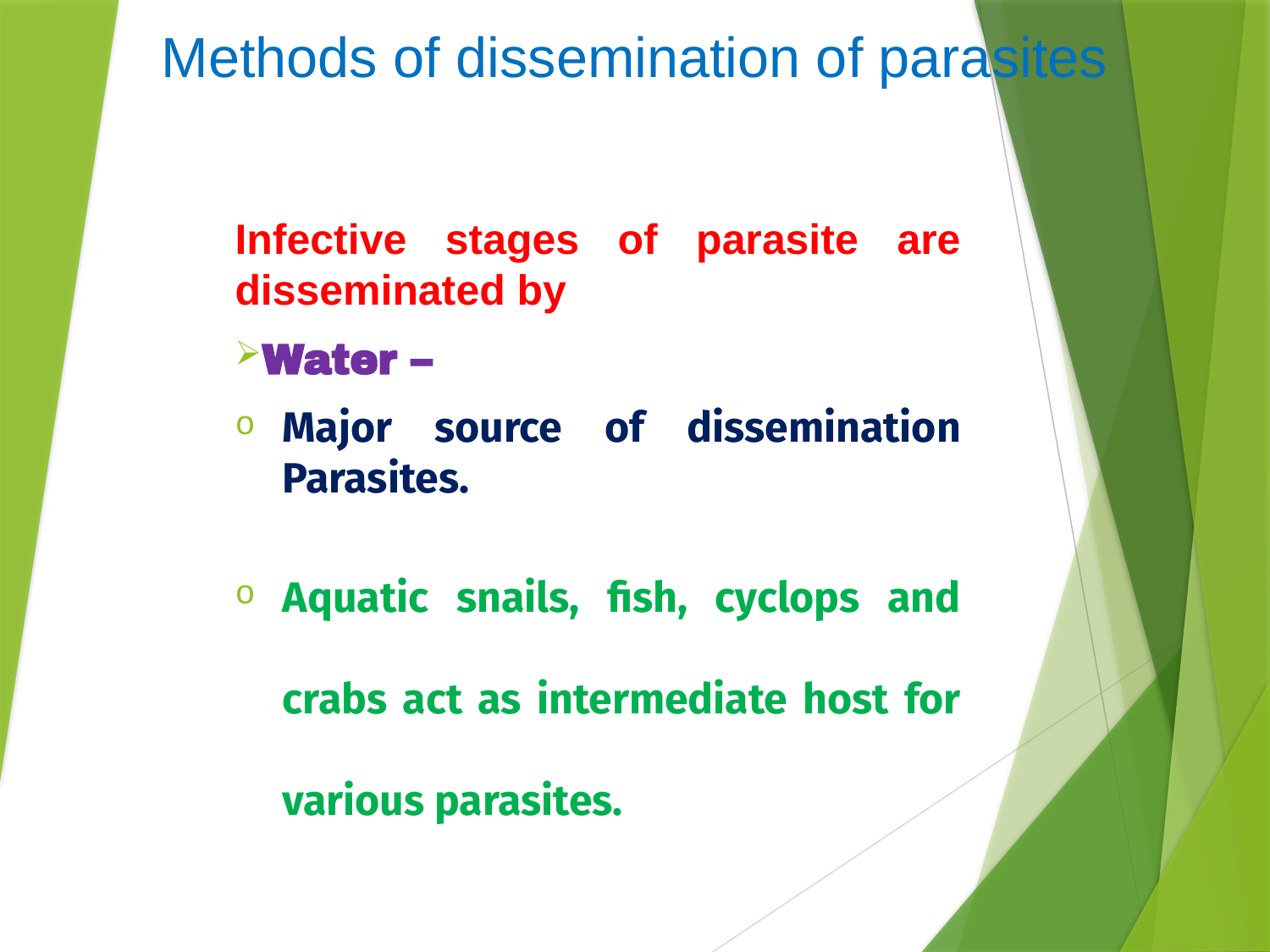

# Methods of dissemination of parasites

Infective stages of parasite are disseminated by
Water –
Major source of dissemination Parasites.
Aquatic snails, fish, cyclops and crabs act as intermediate host for various parasites.